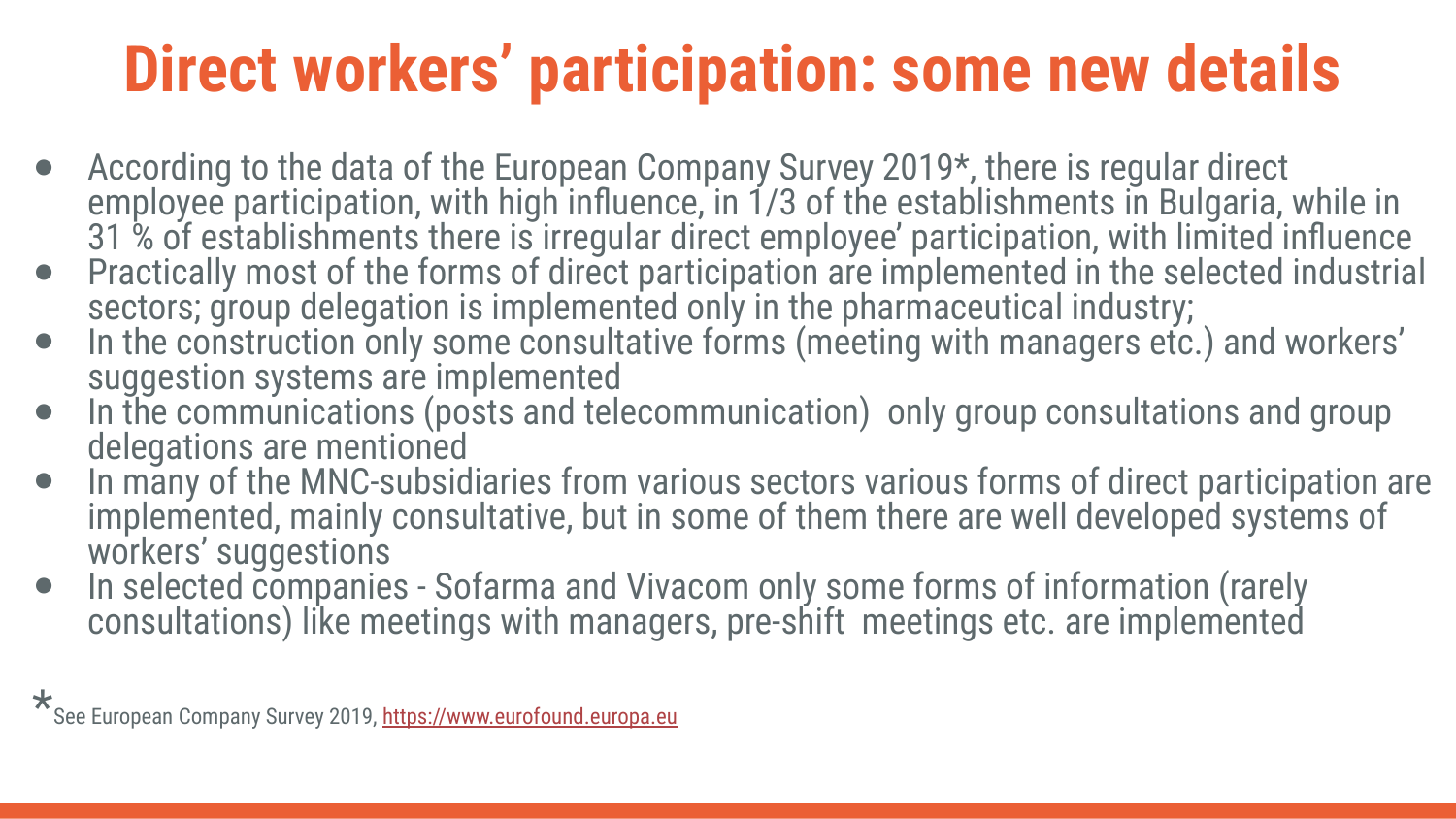

# Direct workers’ participation: some new details
According to the data of the European Company Survey 2019*, there is regular direct employee participation, with high influence, in 1/3 of the establishments in Bulgaria, while in 31 % of establishments there is irregular direct employee’ participation, with limited influence
Practically most of the forms of direct participation are implemented in the selected industrial sectors; group delegation is implemented only in the pharmaceutical industry;
In the construction only some consultative forms (meeting with managers etc.) and workers’ suggestion systems are implemented
In the communications (posts and telecommunication)  only group consultations and group delegations are mentioned
In many of the MNC-subsidiaries from various sectors various forms of direct participation are implemented, mainly consultative, but in some of them there are well developed systems of workers’ suggestions
In selected companies - Sofarma and Vivacom only some forms of information (rarely consultations) like meetings with managers, pre-shift  meetings etc. are implemented

*See European Company Survey 2019, https://www.eurofound.europa.eu